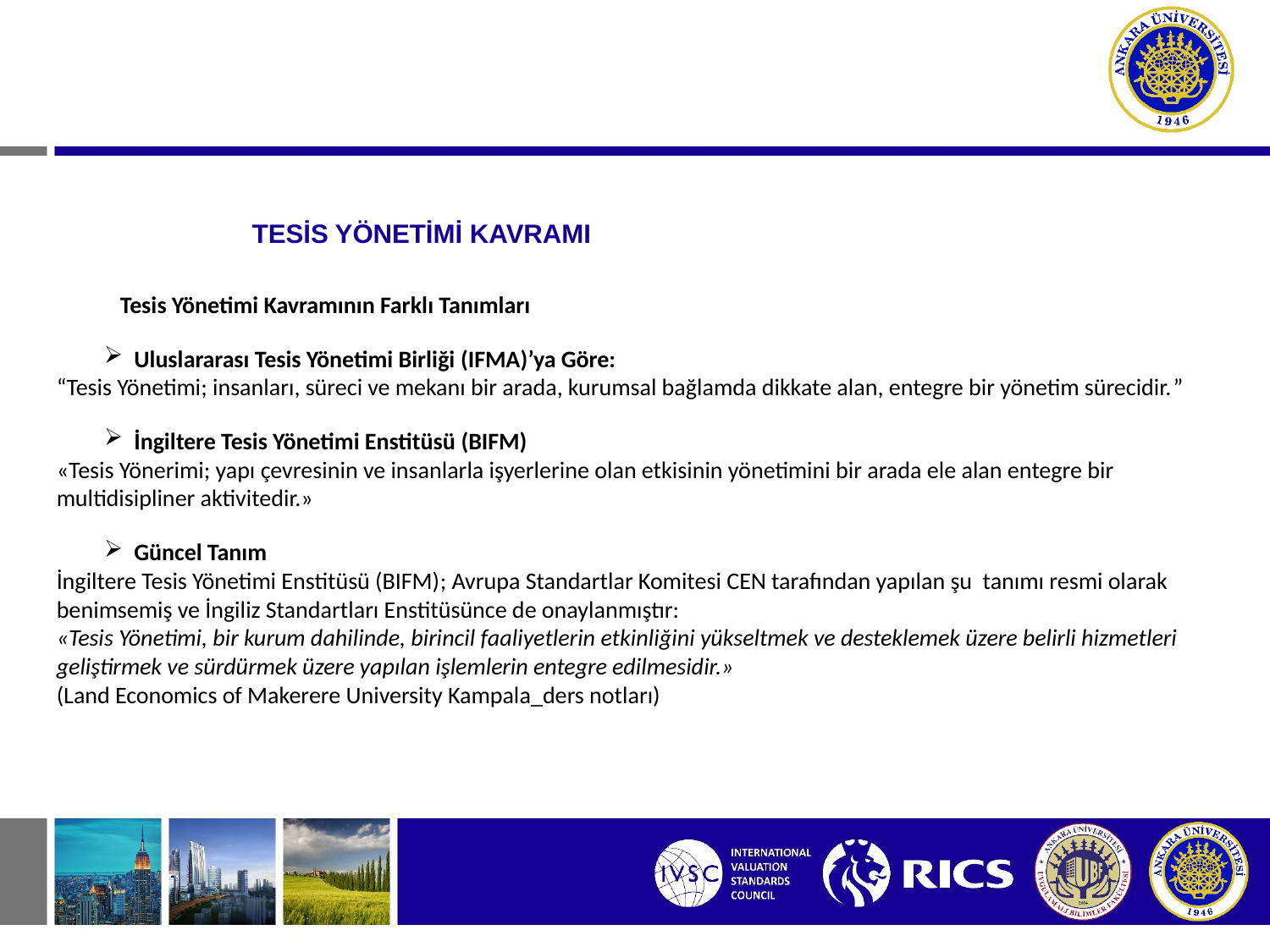

# TESİS YÖNETİMİ KAVRAMI
Tesis Yönetimi Kavramının Farklı Tanımları

Uluslararası Tesis Yönetimi Birliği (IFMA)’ya Göre:
“Tesis Yönetimi; insanları, süreci ve mekanı bir arada, kurumsal bağlamda dikkate alan, entegre bir yönetim sürecidir.”

İngiltere Tesis Yönetimi Enstitüsü (BIFM)
«Tesis Yönerimi; yapı çevresinin ve insanlarla işyerlerine olan etkisinin yönetimini bir arada ele alan entegre bir multidisipliner aktivitedir.»

Güncel Tanım
İngiltere Tesis Yönetimi Enstitüsü (BIFM); Avrupa Standartlar Komitesi CEN tarafından yapılan şu  tanımı resmi olarak benimsemiş ve İngiliz Standartları Enstitüsünce de onaylanmıştır:
«Tesis Yönetimi, bir kurum dahilinde, birincil faaliyetlerin etkinliğini yükseltmek ve desteklemek üzere belirli hizmetleri geliştirmek ve sürdürmek üzere yapılan işlemlerin entegre edilmesidir.»
(Land Economics of Makerere University Kampala_ders notları)